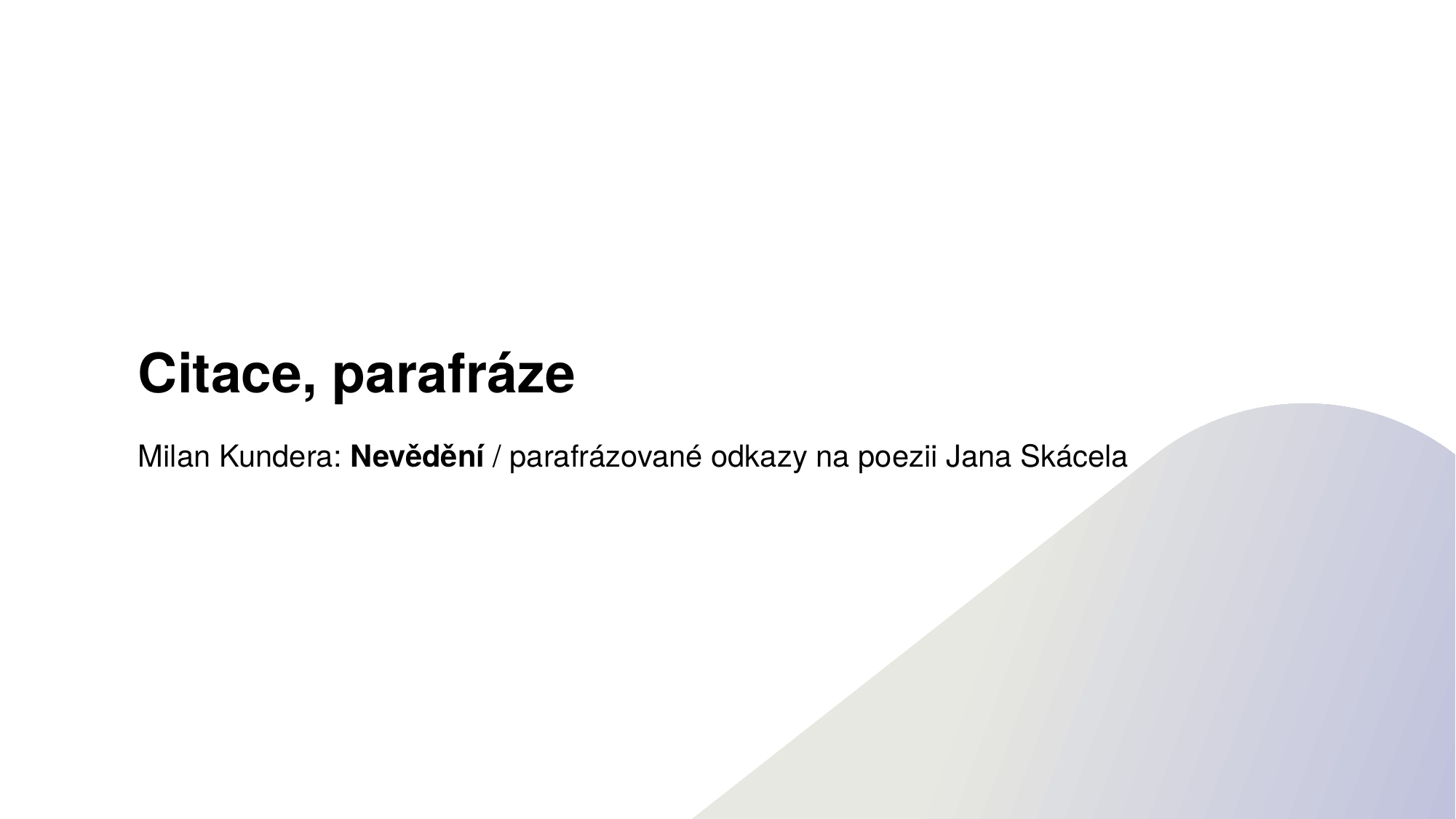

# Citace, parafráze
Milan Kundera: Nevědění / parafrázované odkazy na poezii Jana Skácela